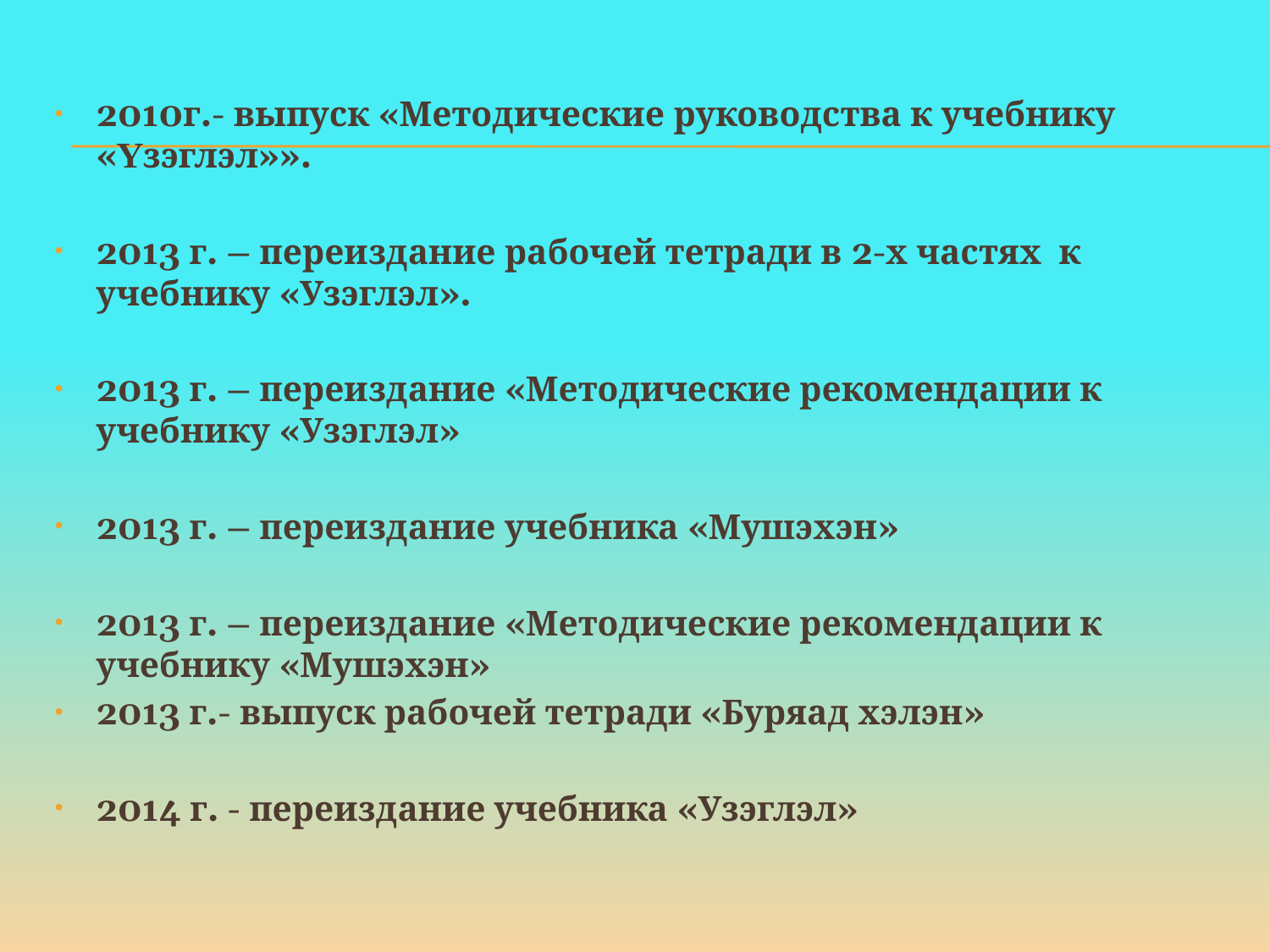

2010г.- выпуск «Методические руководства к учебнику «Yзэглэл»».

2013 г. – переиздание рабочей тетради в 2-х частях  к учебнику «Узэглэл».

2013 г. – переиздание «Методические рекомендации к учебнику «Узэглэл»

2013 г. – переиздание учебника «Мушэхэн»

2013 г. – переиздание «Методические рекомендации к учебнику «Мушэхэн»
2013 г.- выпуск рабочей тетради «Буряад хэлэн»

2014 г. - переиздание учебника «Узэглэл»